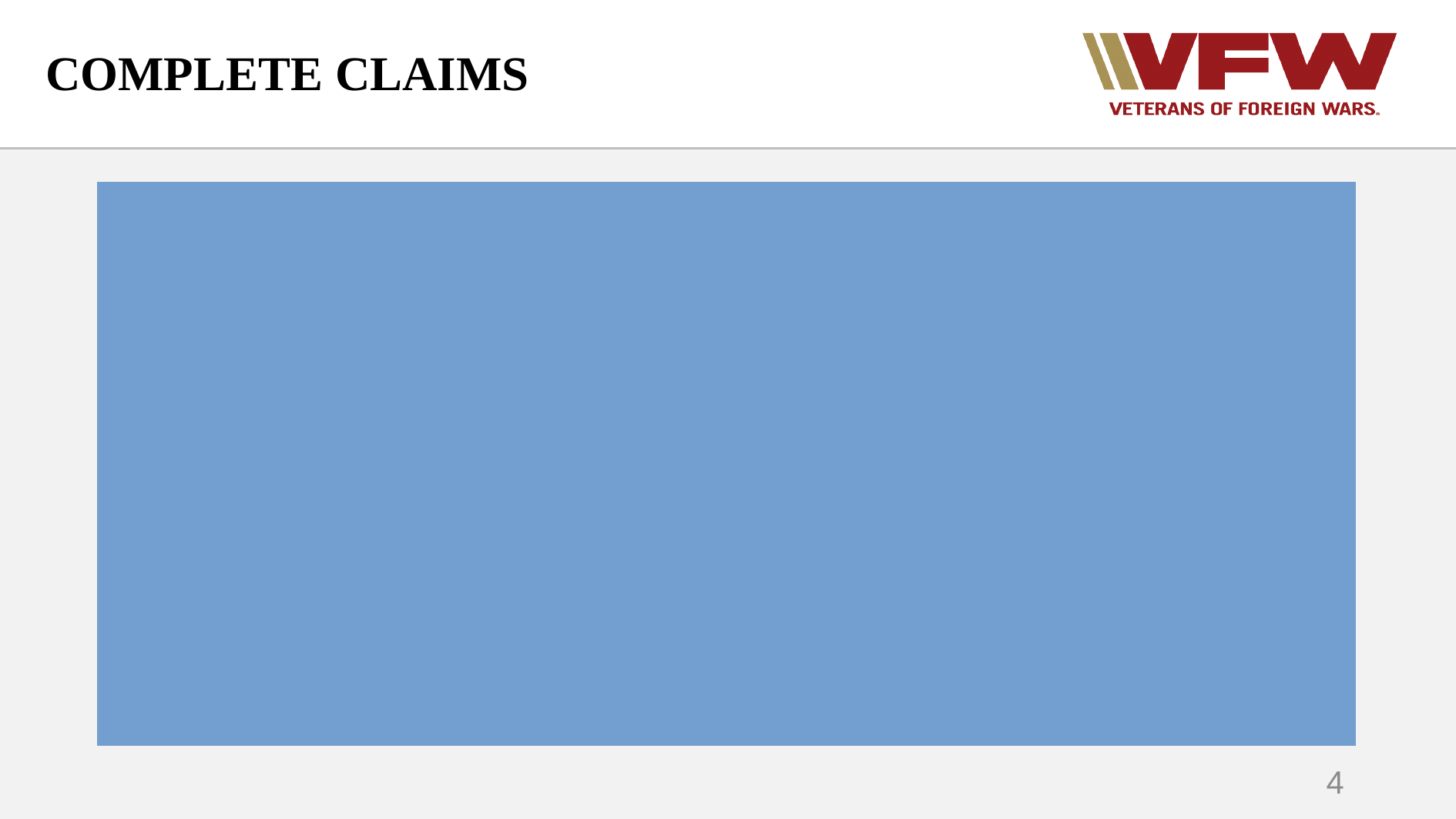

# COMPLETE CLAIMS
Missing some or all dependents information
Close to 90-day cut-off:
Submit 21-22 & 21-526ez (starts claim preserves date)
C&P exams completed on active duty
Submit 21-686c once all information received
Do not send service members to va.gov
4